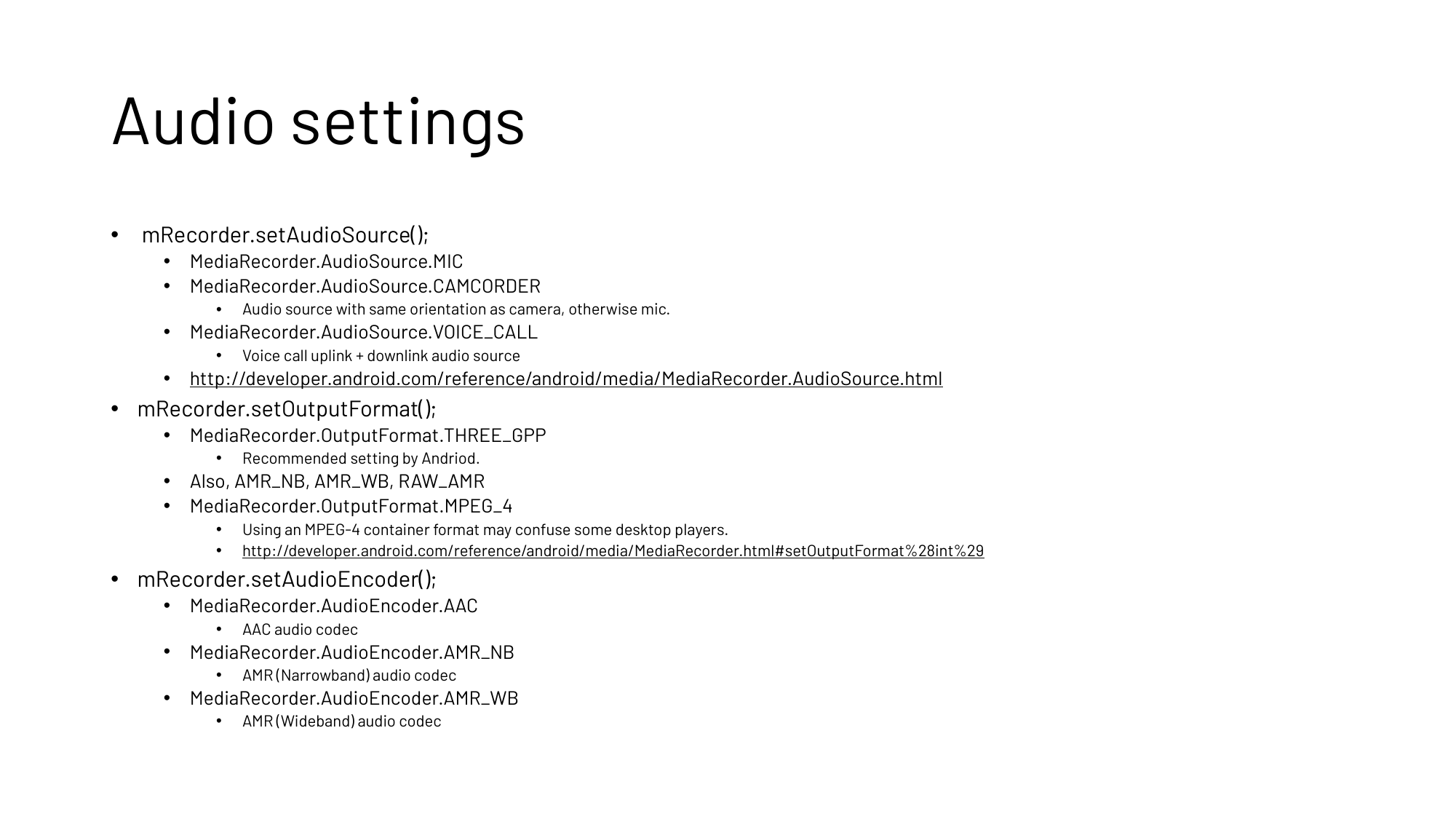

# Audio settings
 mRecorder.setAudioSource();
MediaRecorder.AudioSource.MIC
MediaRecorder.AudioSource.CAMCORDER
Audio source with same orientation as camera, otherwise mic.
MediaRecorder.AudioSource.VOICE_CALL
Voice call uplink + downlink audio source
http://developer.android.com/reference/android/media/MediaRecorder.AudioSource.html
mRecorder.setOutputFormat();
MediaRecorder.OutputFormat.THREE_GPP
Recommended setting by Andriod.
Also, AMR_NB, AMR_WB, RAW_AMR
MediaRecorder.OutputFormat.MPEG_4
Using an MPEG-4 container format may confuse some desktop players.
http://developer.android.com/reference/android/media/MediaRecorder.html#setOutputFormat%28int%29
mRecorder.setAudioEncoder();
MediaRecorder.AudioEncoder.AAC
AAC audio codec
MediaRecorder.AudioEncoder.AMR_NB
AMR (Narrowband) audio codec
MediaRecorder.AudioEncoder.AMR_WB
AMR (Wideband) audio codec